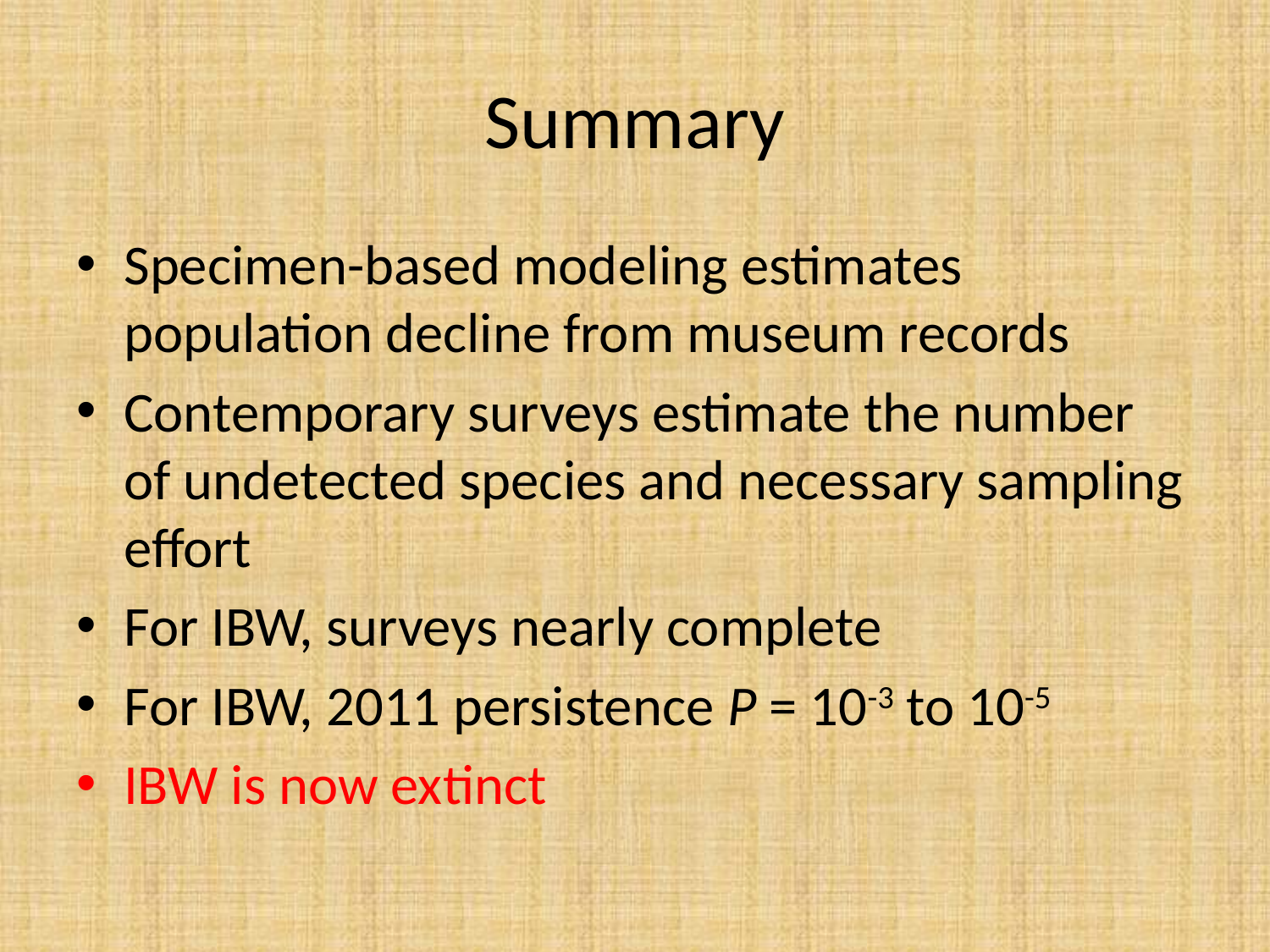

# Summary
Specimen-based modeling estimates population decline from museum records
Contemporary surveys estimate the number of undetected species and necessary sampling effort
For IBW, surveys nearly complete
For IBW, 2011 persistence P = 10-3 to 10-5
IBW is now extinct